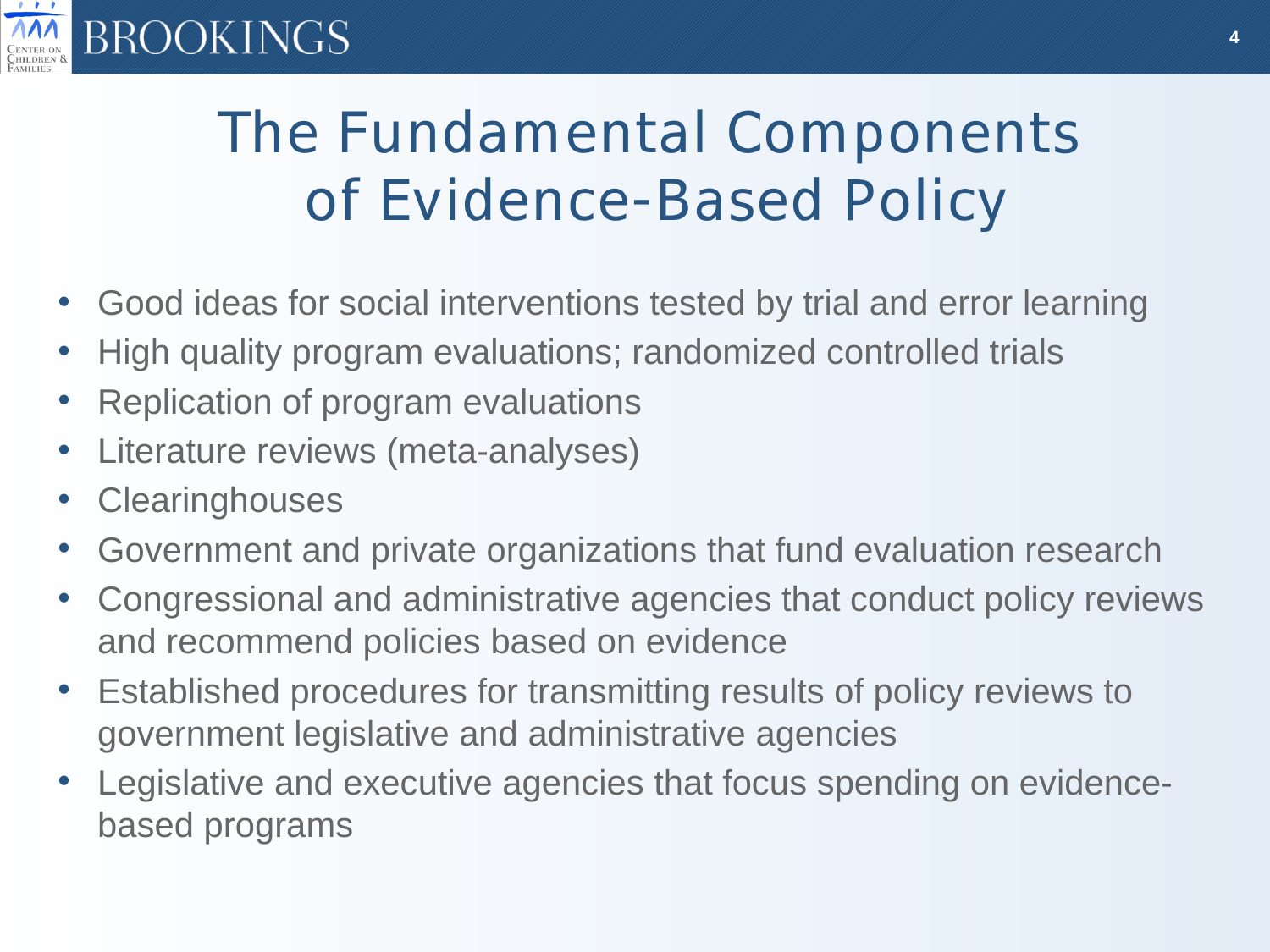

# The Fundamental Components of Evidence-Based Policy
Good ideas for social interventions tested by trial and error learning
High quality program evaluations; randomized controlled trials
Replication of program evaluations
Literature reviews (meta-analyses)
Clearinghouses
Government and private organizations that fund evaluation research
Congressional and administrative agencies that conduct policy reviews and recommend policies based on evidence
Established procedures for transmitting results of policy reviews to government legislative and administrative agencies
Legislative and executive agencies that focus spending on evidence-based programs